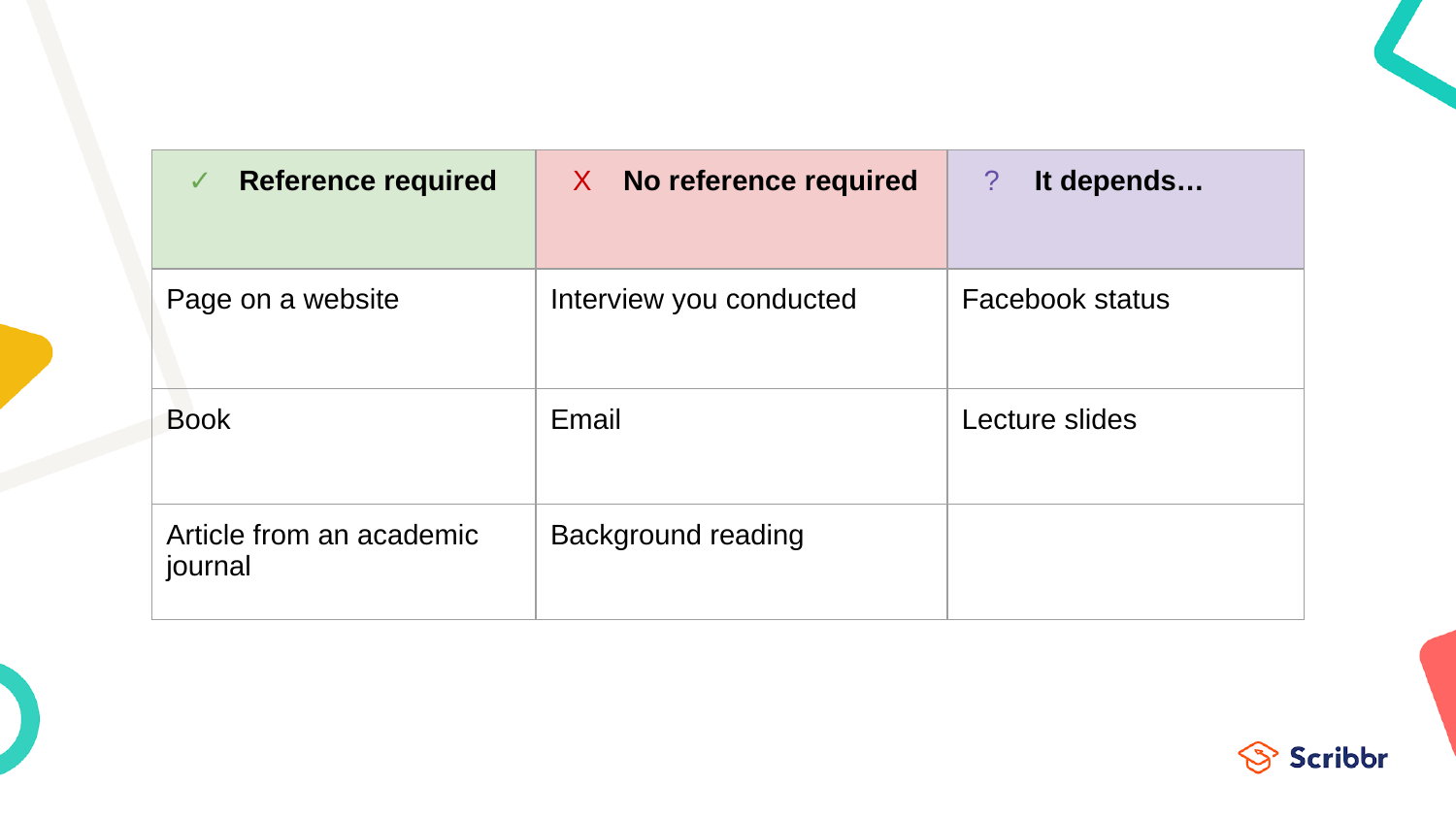

| Reference required | No reference required | It depends… |
| --- | --- | --- |
| Page on a website | Interview you conducted | Facebook status |
| Book | Email | Lecture slides |
| Article from an academic journal | Background reading |  |